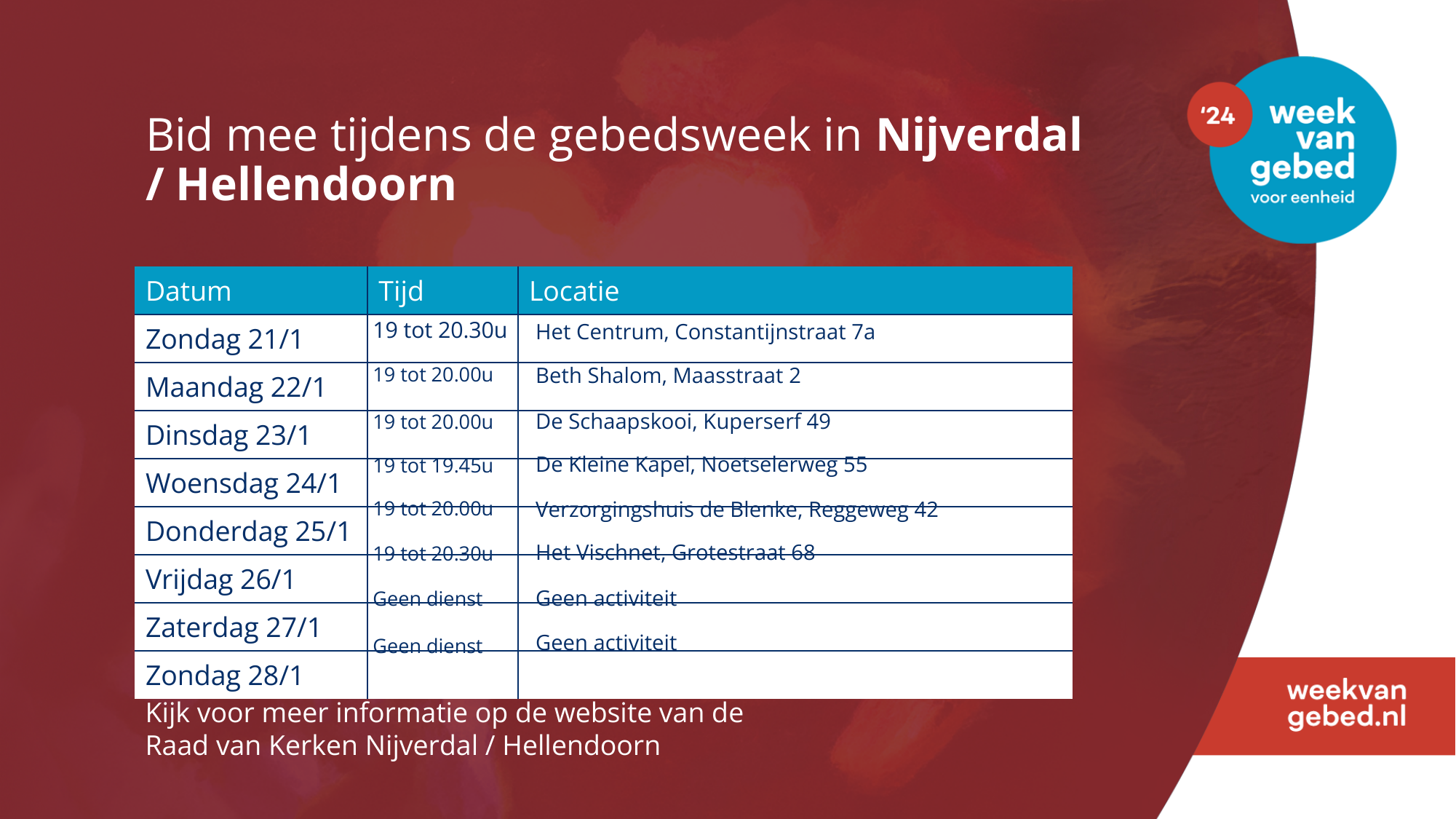

# Bid mee tijdens de gebedsweek in Nijverdal / Hellendoorn
19 tot 20.30u
Het Centrum, Constantijnstraat 7a
Beth Shalom, Maasstraat 2
19 tot 20.00u
De Schaapskooi, Kuperserf 49
19 tot 20.00u
De Kleine Kapel, Noetselerweg 55
19 tot 19.45u
Verzorgingshuis de Blenke, Reggeweg 42
19 tot 20.00u
Het Vischnet, Grotestraat 68
19 tot 20.30u
Geen activiteit
Geen dienst
Geen activiteit
Geen dienst
Kijk voor meer informatie op de website van de
Raad van Kerken Nijverdal / Hellendoorn